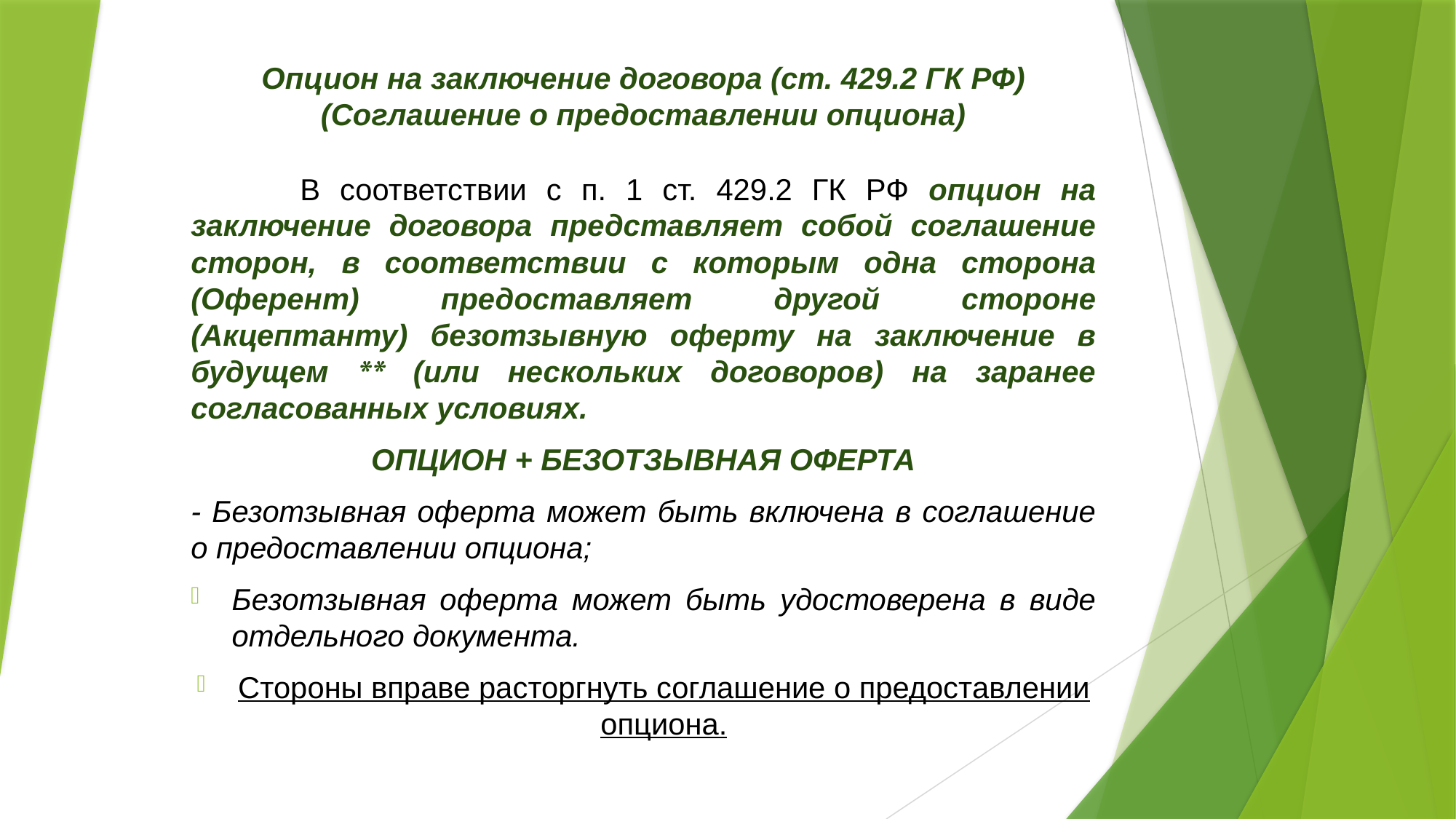

# Опцион на заключение договора (ст. 429.2 ГК РФ) (Соглашение о предоставлении опциона)
	В соответствии с п. 1 ст. 429.2 ГК РФ опцион на заключение договора представляет собой соглашение сторон, в соответствии с которым одна сторона (Оферент) предоставляет другой стороне (Акцептанту) безотзывную оферту на заключение в будущем ** (или нескольких договоров) на заранее согласованных условиях.
ОПЦИОН + БЕЗОТЗЫВНАЯ ОФЕРТА
- Безотзывная оферта может быть включена в соглашение о предоставлении опциона;
Безотзывная оферта может быть удостоверена в виде отдельного документа.
Стороны вправе расторгнуть соглашение о предоставлении опциона.